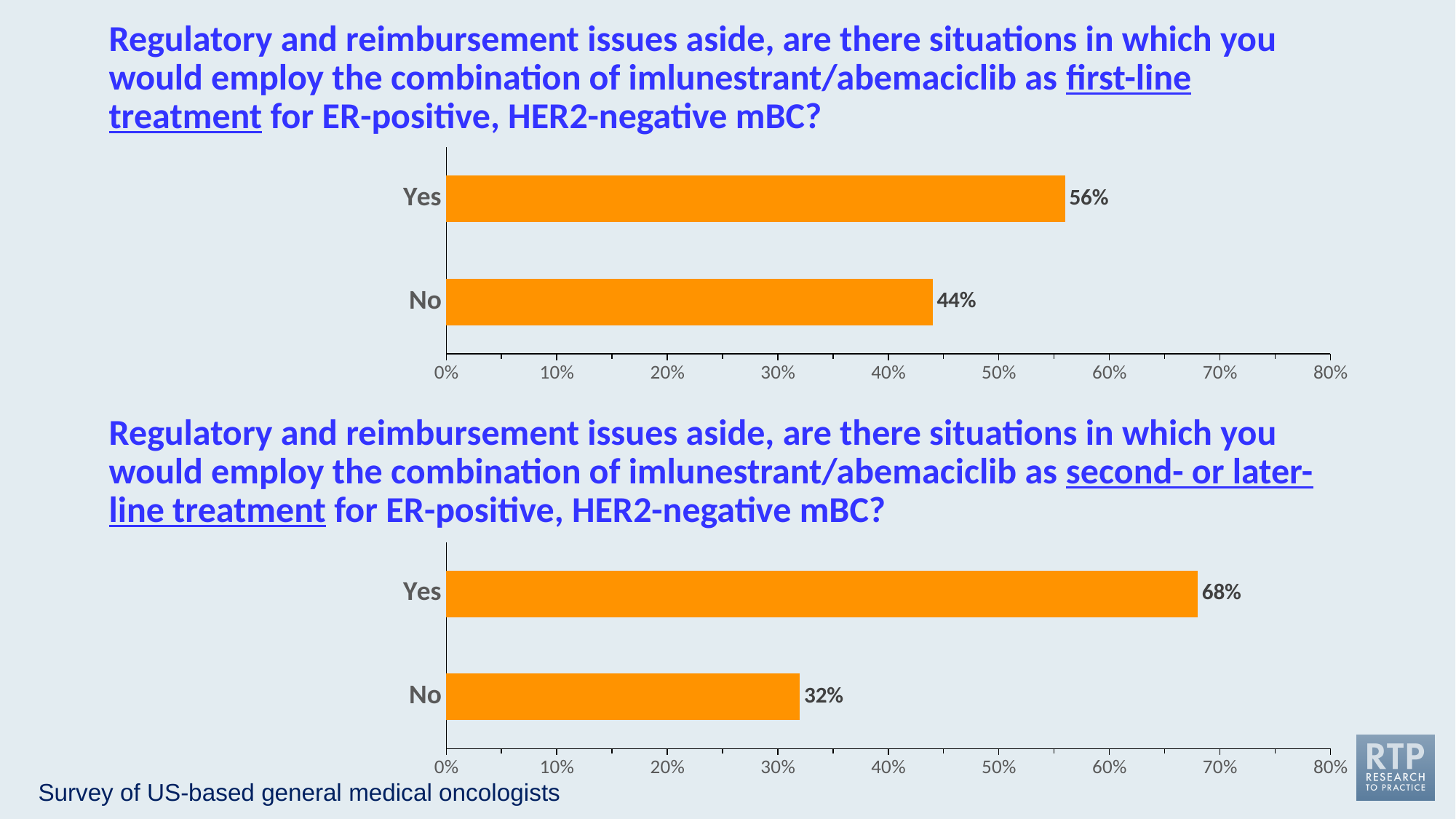

# Regulatory and reimbursement issues aside, are there situations in which you would employ the combination of imlunestrant/abemaciclib as first-line treatment for ER-positive, HER2-negative mBC?

### Chart

| Category | % Responding "Yes" |
|---|---|
| Yes | 0.56 |
| No | 0.44 |
Regulatory and reimbursement issues aside, are there situations in which you would employ the combination of imlunestrant/abemaciclib as second- or later-line treatment for ER-positive, HER2-negative mBC?

### Chart

| Category | % Responding "Yes" |
|---|---|
| Yes | 0.68 |
| No | 0.32 |